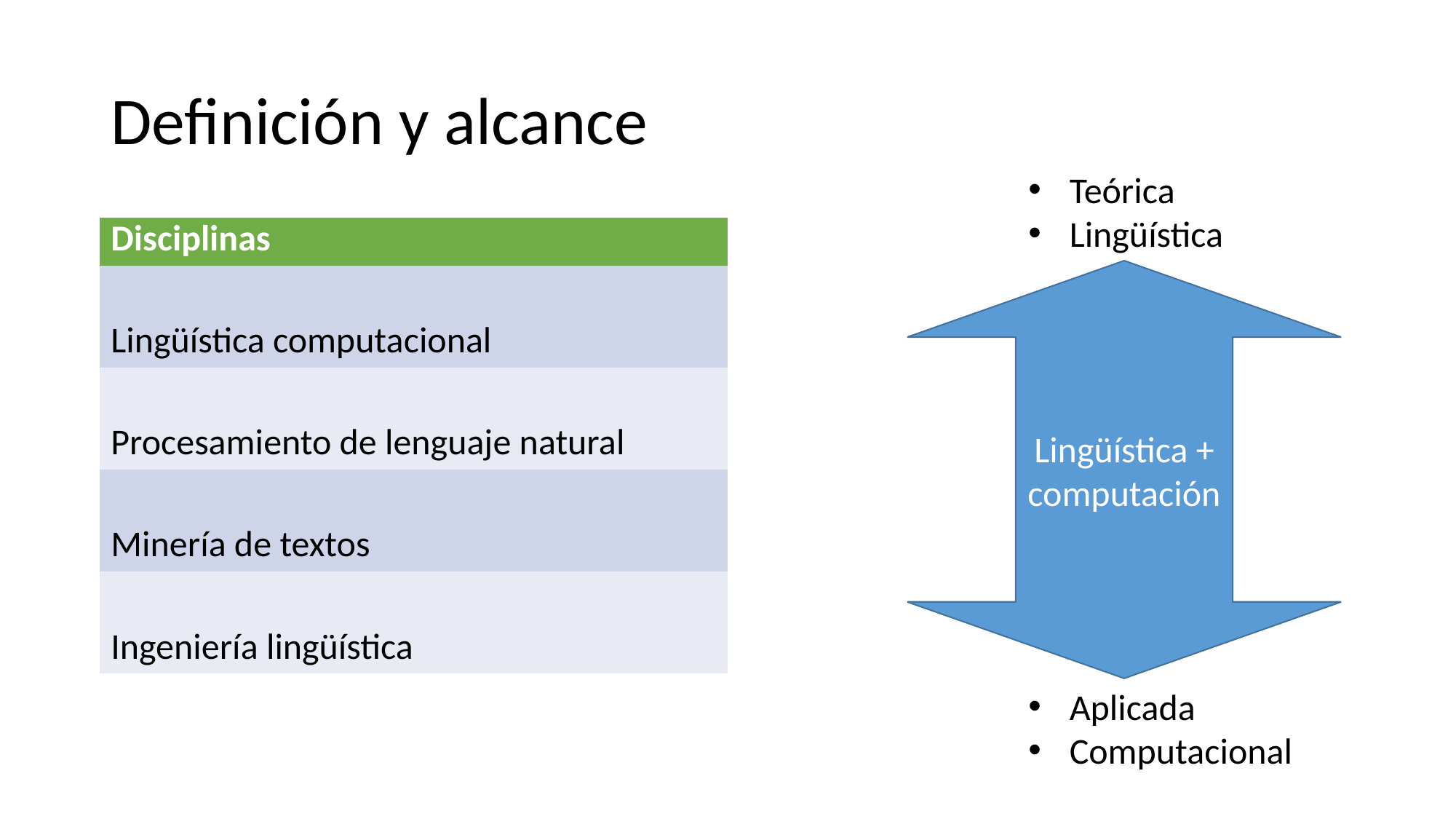

# Definición y alcance
Teórica
Lingüística
| Disciplinas |
| --- |
| Lingüística computacional |
| Procesamiento de lenguaje natural |
| Minería de textos |
| Ingeniería lingüística |
Lingüística + computación
Aplicada
Computacional